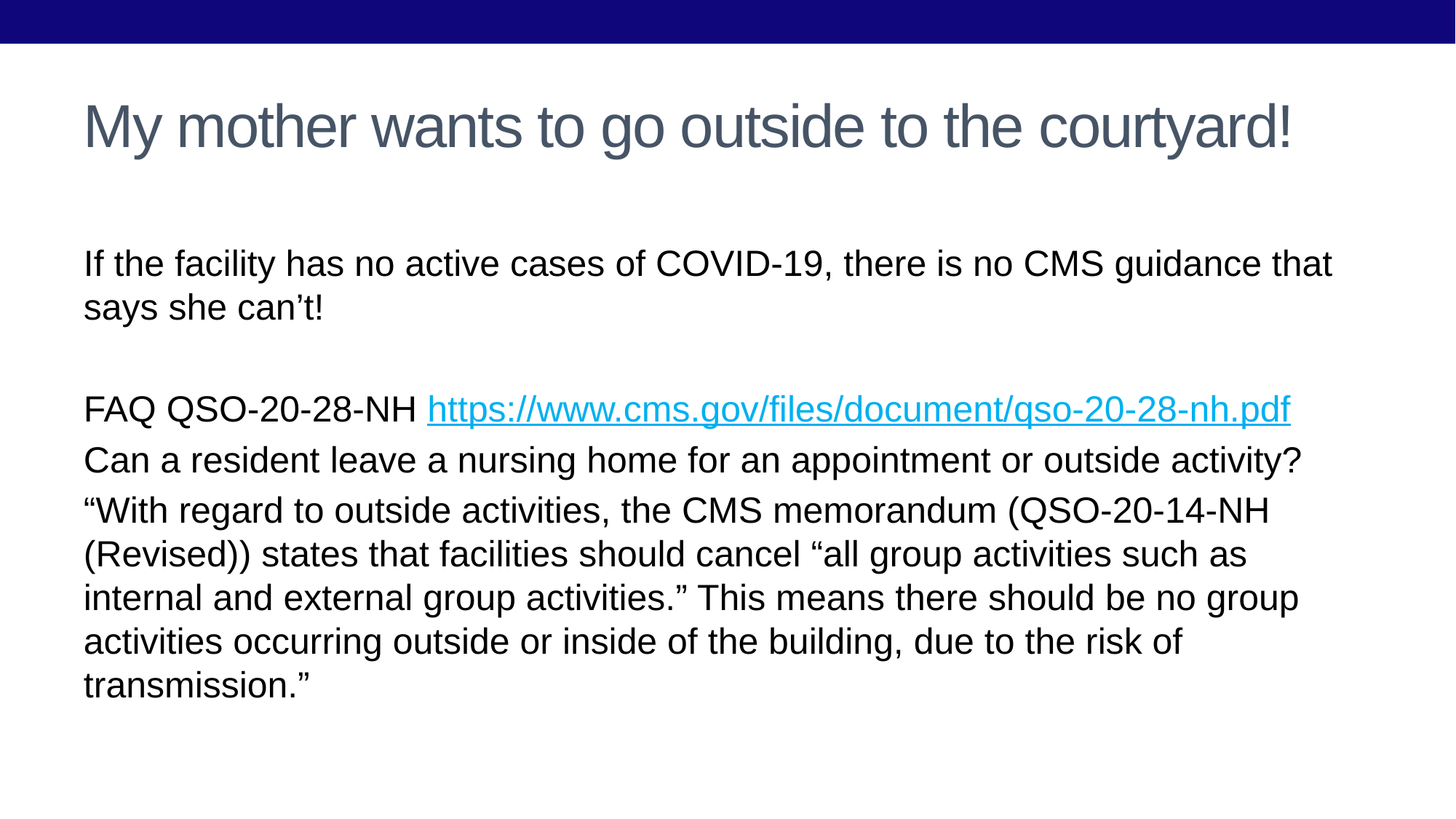

# My mother wants to go outside to the courtyard!
If the facility has no active cases of COVID-19, there is no CMS guidance that says she can’t!

FAQ QSO-20-28-NH https://www.cms.gov/files/document/qso-20-28-nh.pdf
Can a resident leave a nursing home for an appointment or outside activity?
“With regard to outside activities, the CMS memorandum (QSO-20-14-NH (Revised)) states that facilities should cancel “all group activities such as internal and external group activities.” This means there should be no group activities occurring outside or inside of the building, due to the risk of transmission.”